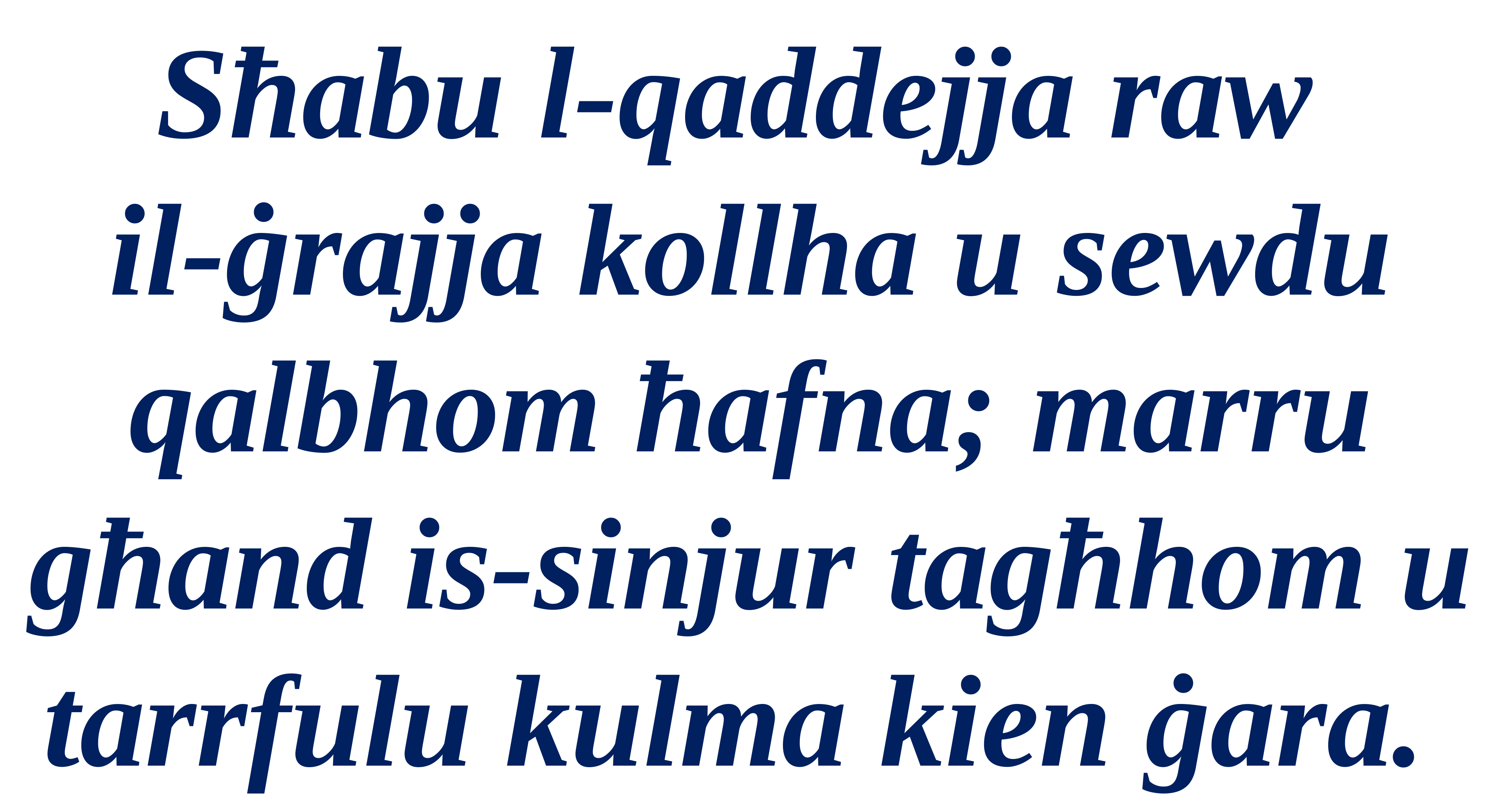

Sħabu l-qaddejja raw
il-ġrajja kollha u sewdu
qalbhom ħafna; marru għand is-sinjur tagħhom u tarrfulu kulma kien ġara.